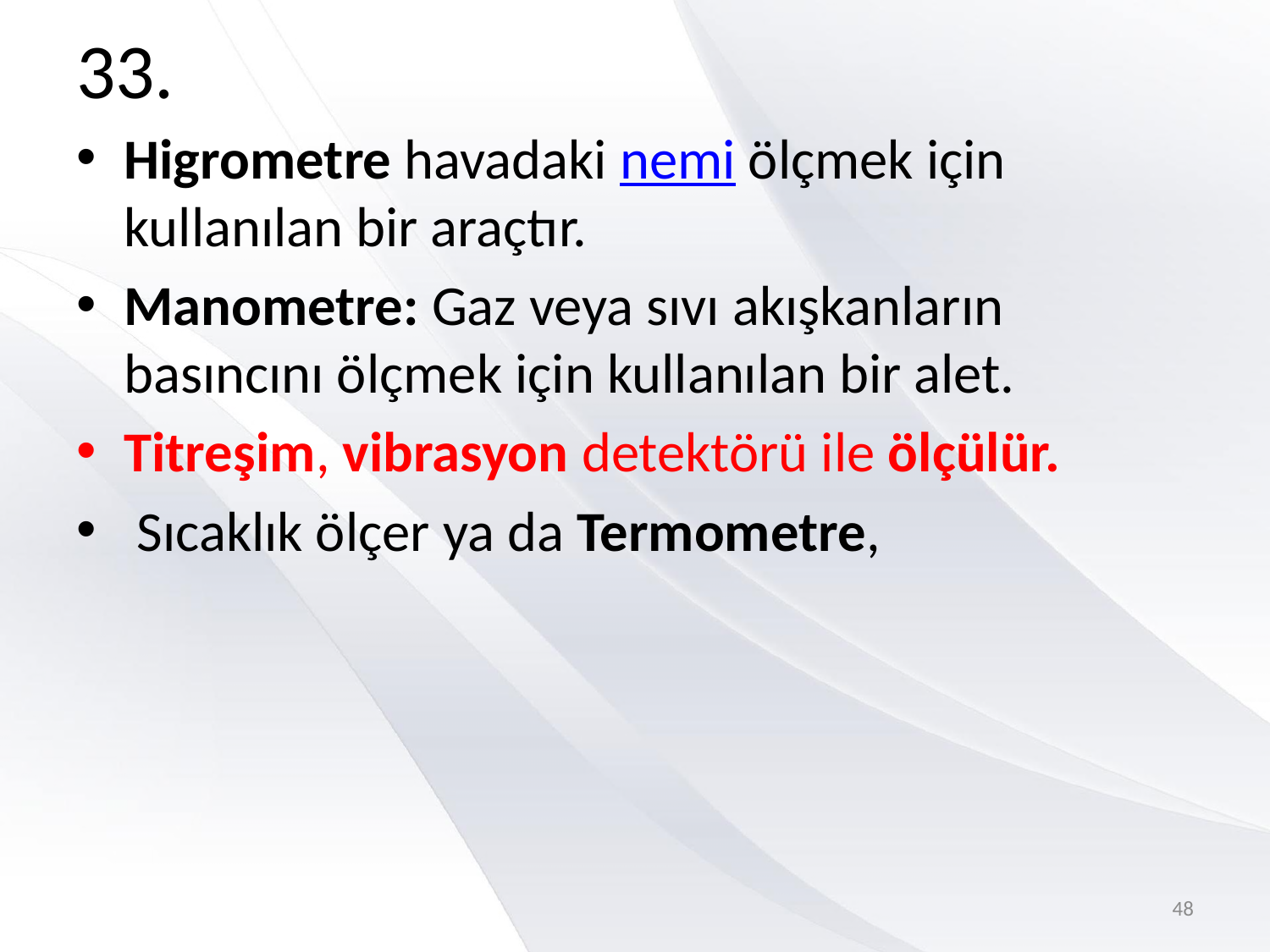

# 33.
Higrometre havadaki nemi ölçmek için kullanılan bir araçtır.
Manometre: Gaz veya sıvı akışkanların basıncını ölçmek için kullanılan bir alet.
Titreşim, vibrasyon detektörü ile ölçülür.
 Sıcaklık ölçer ya da Termometre,
48